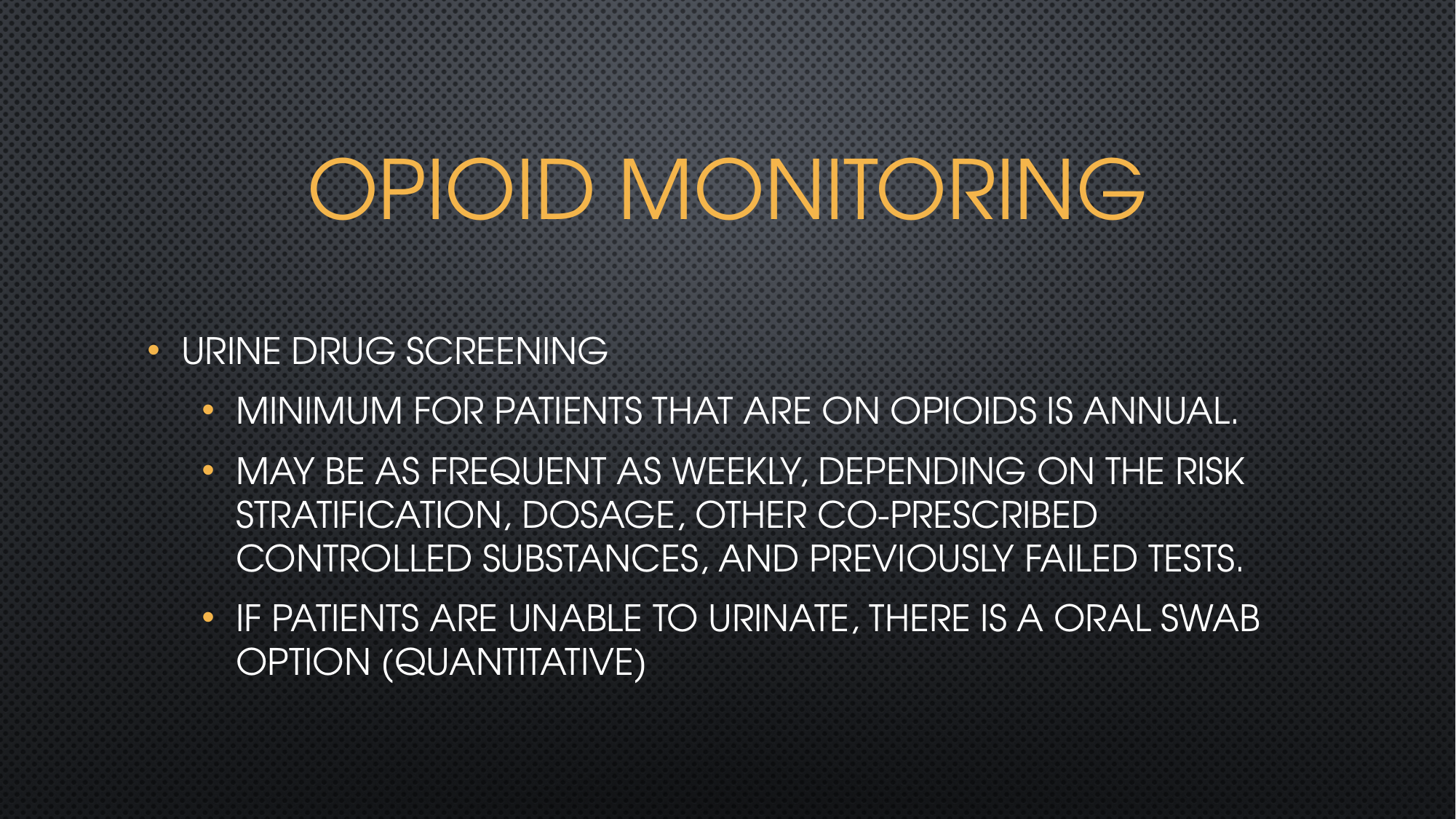

# Opioid Monitoring
Urine Drug Screening
Minimum for patients that are on opioids is annual.
May be as frequent as weekly, depending on the risk stratification, dosage, other co-prescribed controlled substances, and previously failed tests.
If patients are unable to urinate, there is a oral swab option (Quantitative)